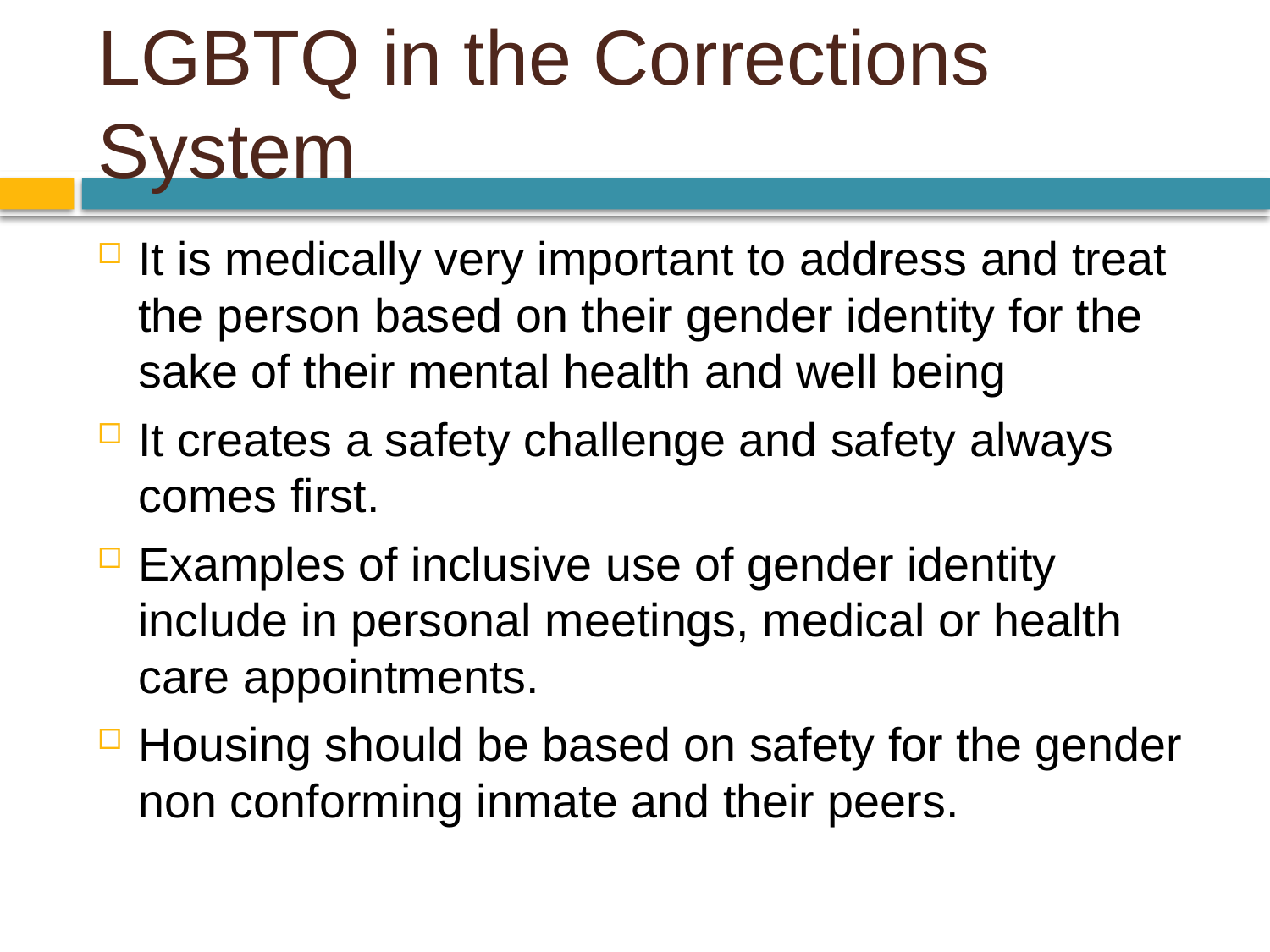

# LGBTQ in the Corrections System
It is medically very important to address and treat the person based on their gender identity for the sake of their mental health and well being
It creates a safety challenge and safety always comes first.
Examples of inclusive use of gender identity include in personal meetings, medical or health care appointments.
Housing should be based on safety for the gender non conforming inmate and their peers.